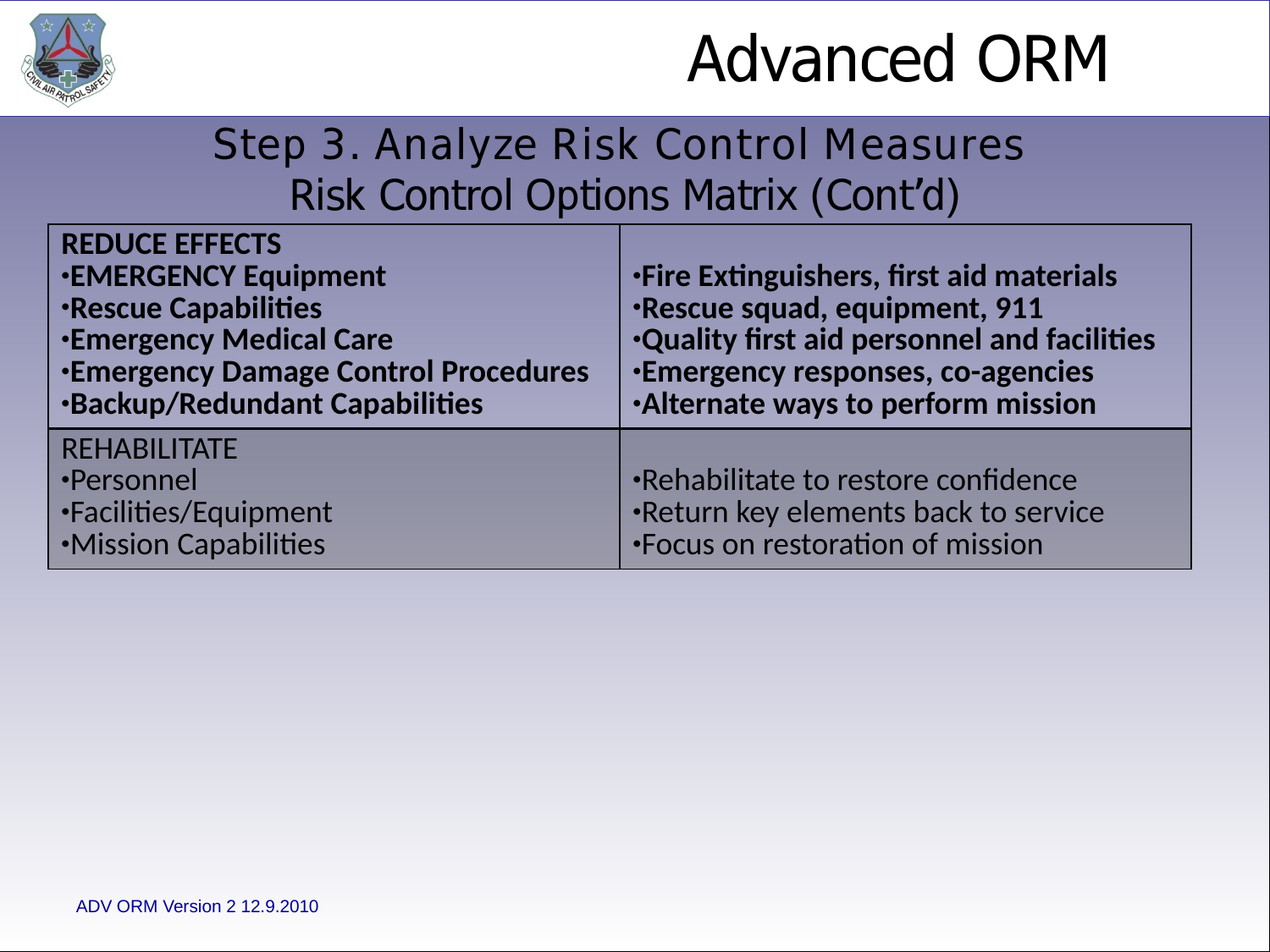

Step 3. Analyze Risk Control Measures
 Risk Control Options Matrix (Cont’d)
| REDUCE EFFECTS EMERGENCY Equipment Rescue Capabilities Emergency Medical Care Emergency Damage Control Procedures Backup/Redundant Capabilities | Fire Extinguishers, first aid materials Rescue squad, equipment, 911 Quality first aid personnel and facilities Emergency responses, co-agencies Alternate ways to perform mission |
| --- | --- |
| REHABILITATE Personnel Facilities/Equipment Mission Capabilities | Rehabilitate to restore confidence Return key elements back to service Focus on restoration of mission |